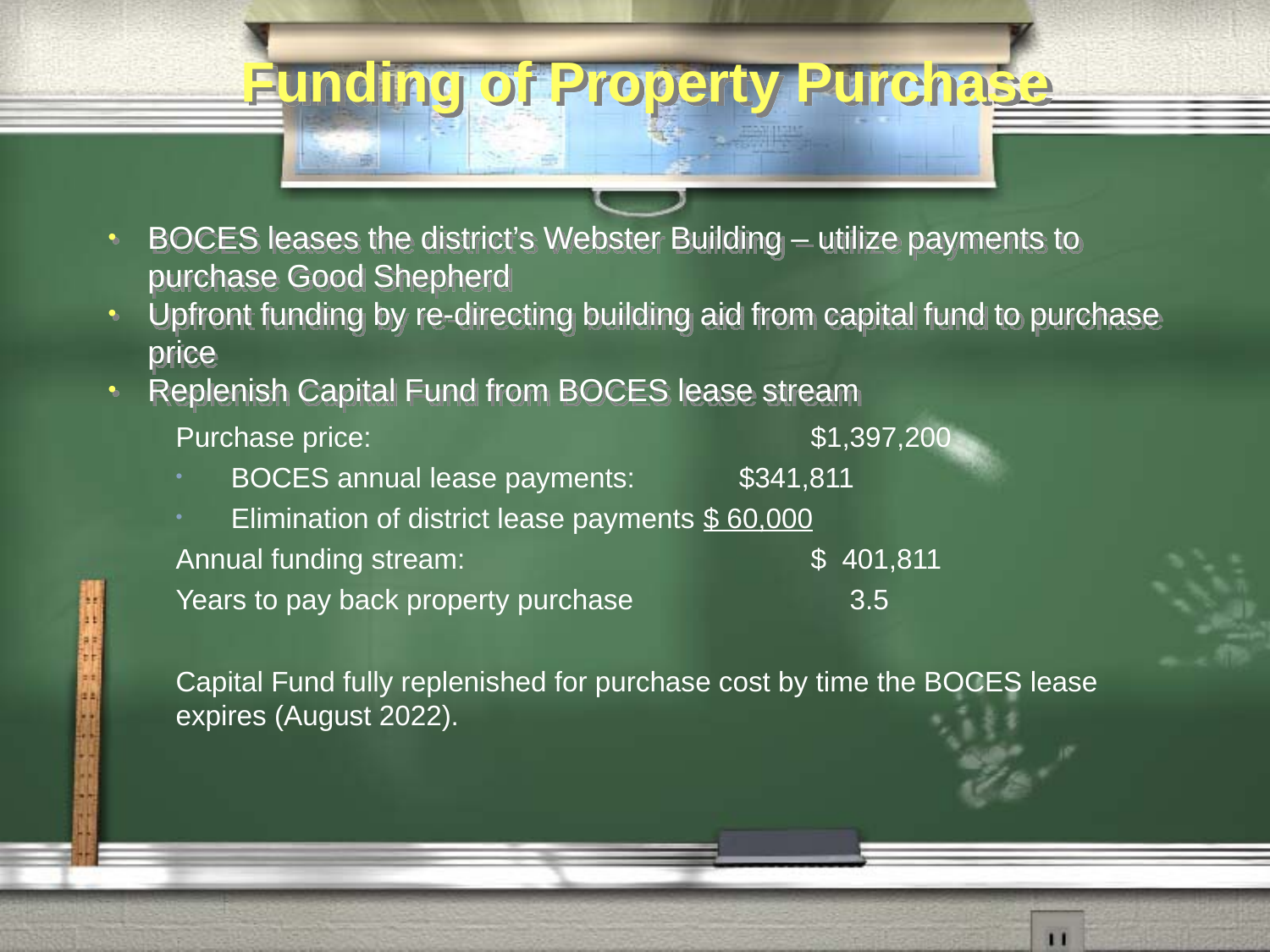

# Funding of Property Purchase
BOCES leases the district’s Webster Building – utilize payments to purchase Good Shepherd
Upfront funding by re-directing building aid from capital fund to purchase price
Replenish Capital Fund from BOCES lease stream

Purchase price:				$1,397,200
  BOCES annual lease payments:	  $341,811
  Elimination of district lease payments $ 60,000
Annual funding stream:			$  401,811
Years to pay back property purchase		     3.5

Capital Fund fully replenished for purchase cost by time the BOCES lease expires (August 2022).